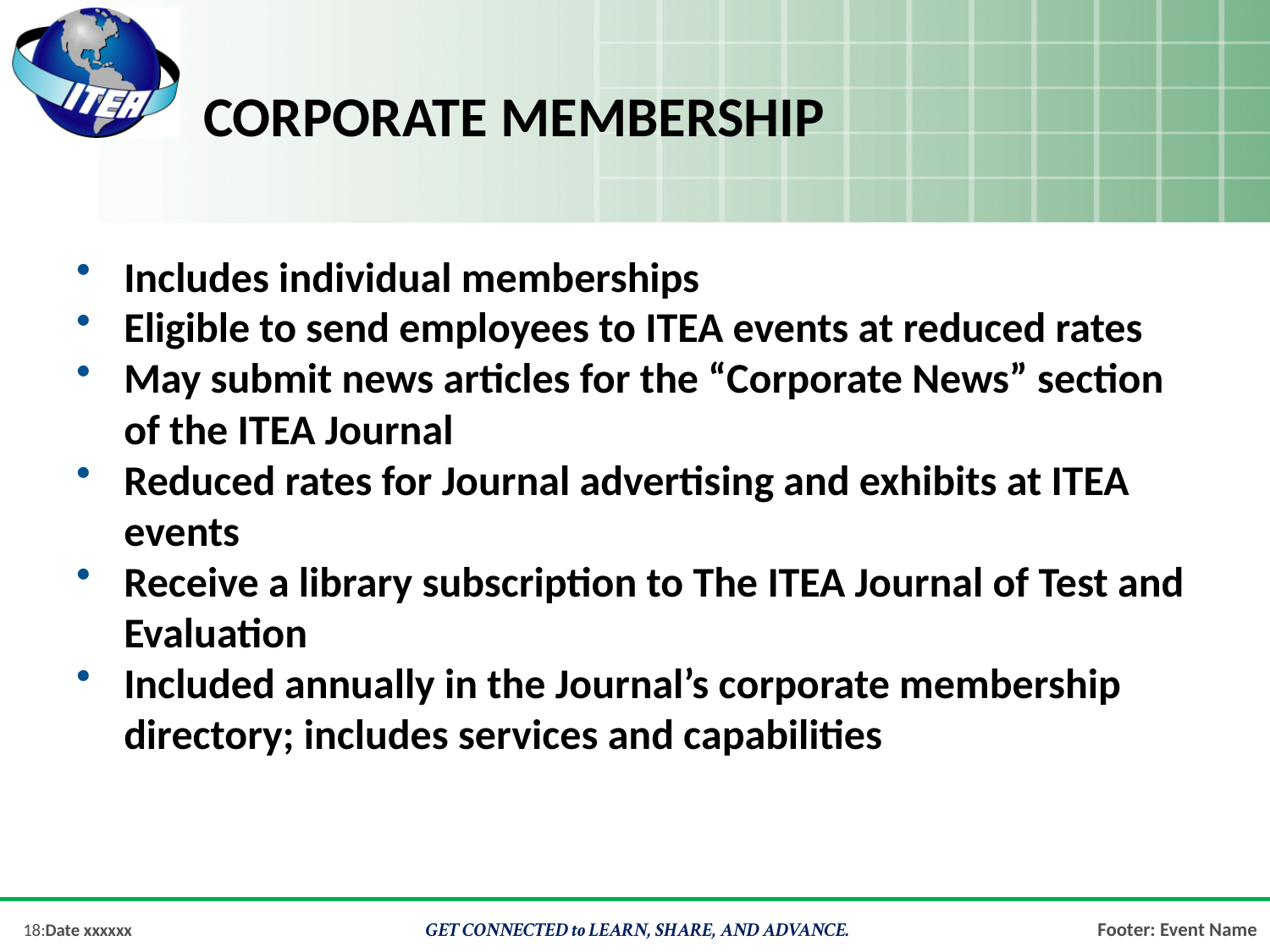

# Corporate Membership
Includes individual memberships
Eligible to send employees to ITEA events at reduced rates
May submit news articles for the “Corporate News” section of the ITEA Journal
Reduced rates for Journal advertising and exhibits at ITEA events
Receive a library subscription to The ITEA Journal of Test and Evaluation
Included annually in the Journal’s corporate membership directory; includes services and capabilities